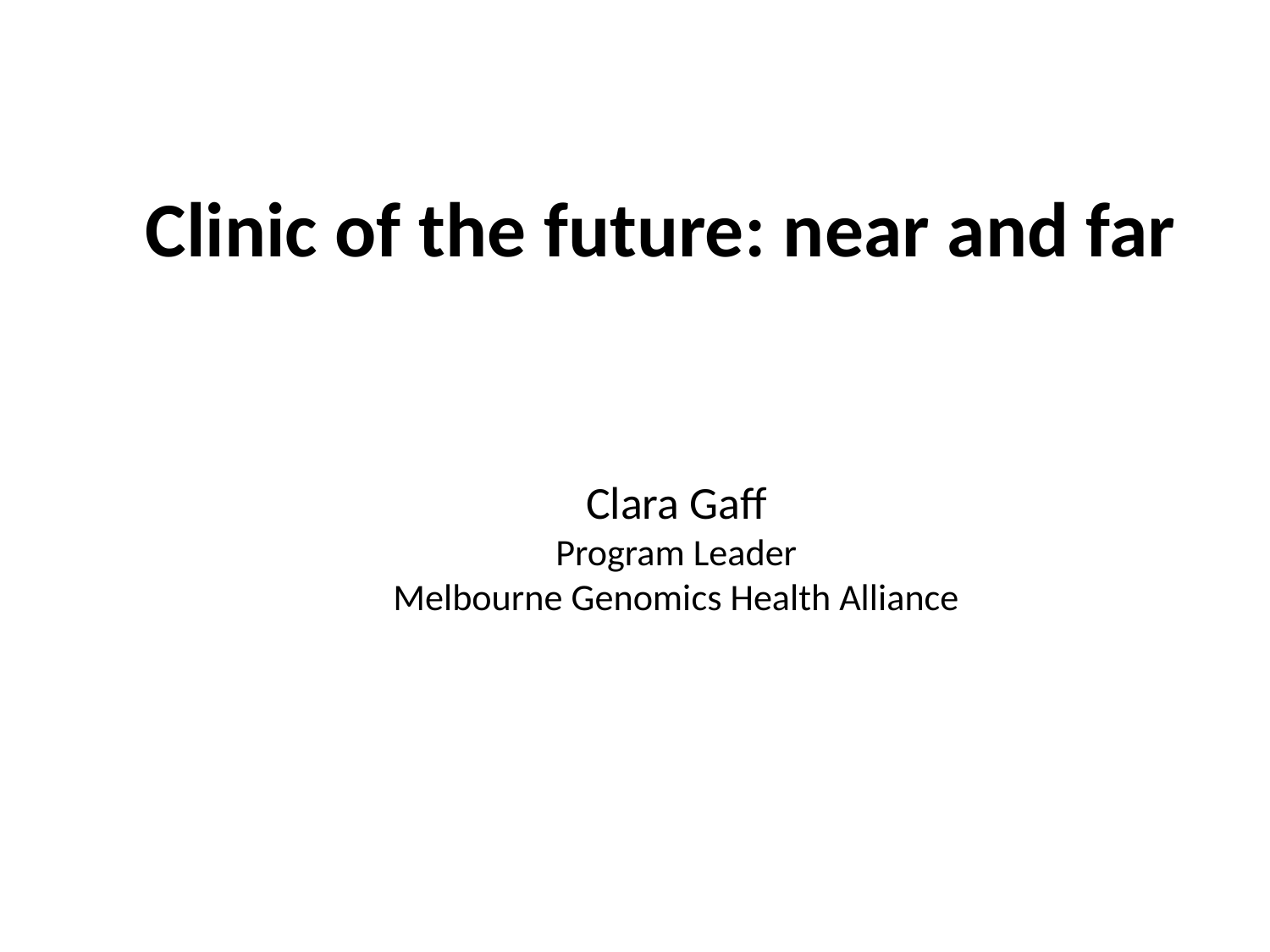

Clinic of the future: near and far
# Clara Gaff Program Leader Melbourne Genomics Health Alliance